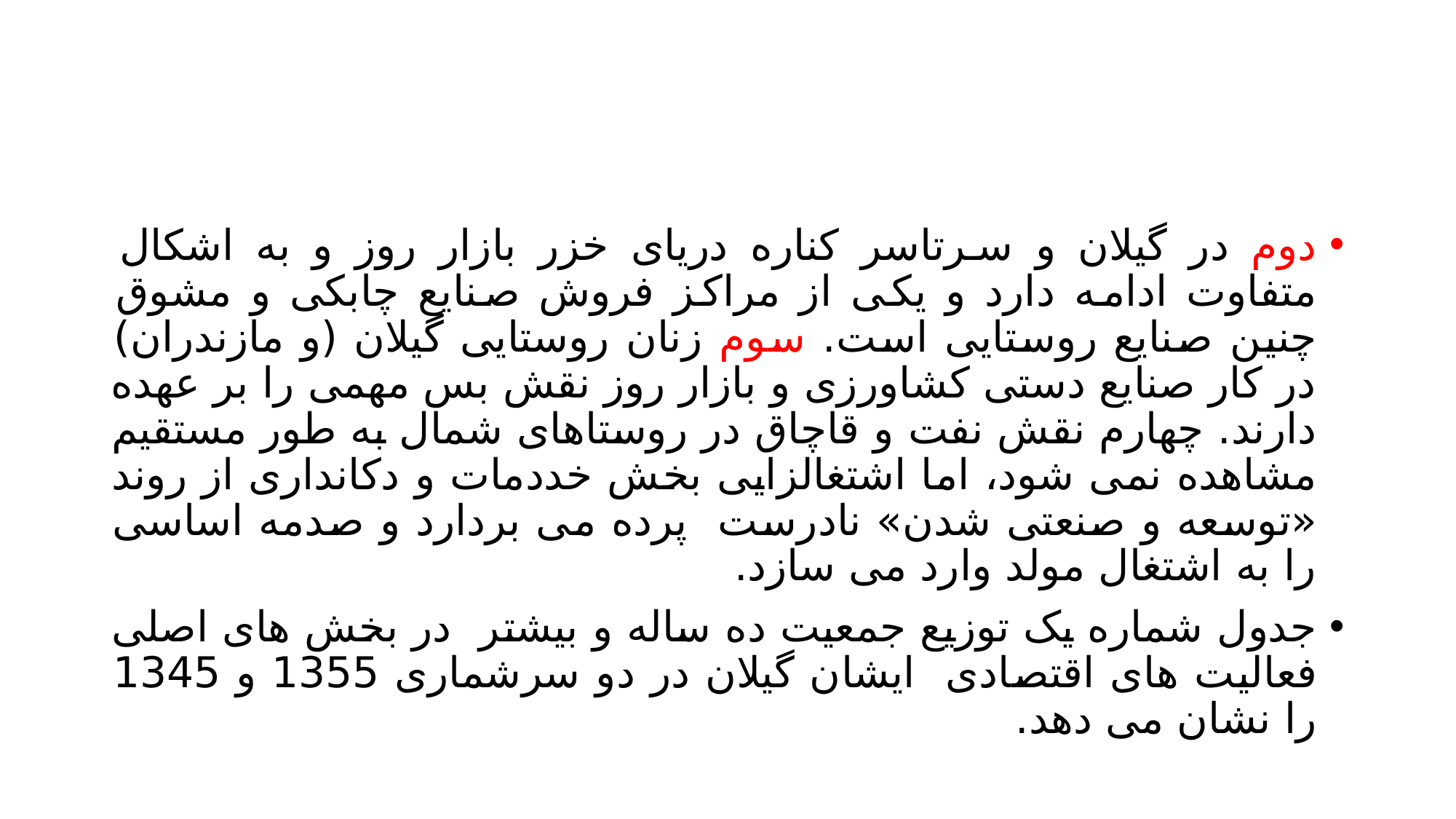

#
دوم در گیلان و سرتاسر کناره دریای خزر بازار روز و به اشکال متفاوت ادامه دارد و یکی از مراکز فروش صنایع چابکی و مشوق چنین صنایع روستایی است. سوم زنان روستایی گیلان (و مازندران) در کار صنایع دستی کشاورزی و بازار روز نقش بس مهمی را بر عهده دارند. چهارم نقش نفت و قاچاق در روستاهای شمال به طور مستقیم مشاهده نمی شود، اما اشتغالزایی بخش خددمات و دکانداری از روند «توسعه و صنعتی شدن» نادرست  پرده می بردارد و صدمه اساسی را به اشتغال مولد وارد می سازد.
جدول شماره یک توزیع جمعیت ده ساله و بیشتر  در بخش های اصلی فعالیت های اقتصادی  ایشان گیلان در دو سرشماری 1355 و 1345 را نشان می دهد.